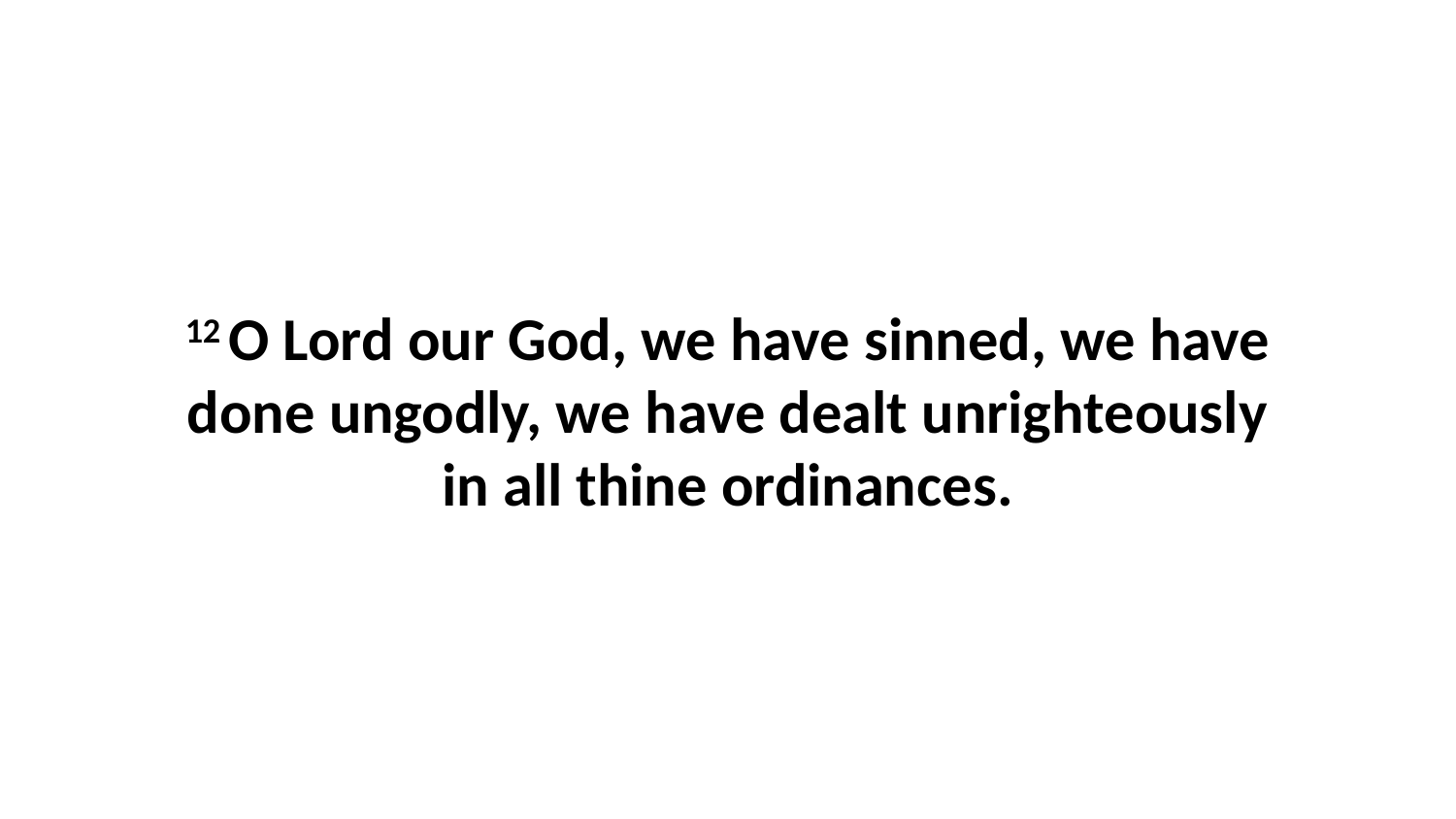

12 O Lord our God, we have sinned, we have done ungodly, we have dealt unrighteously in all thine ordinances.